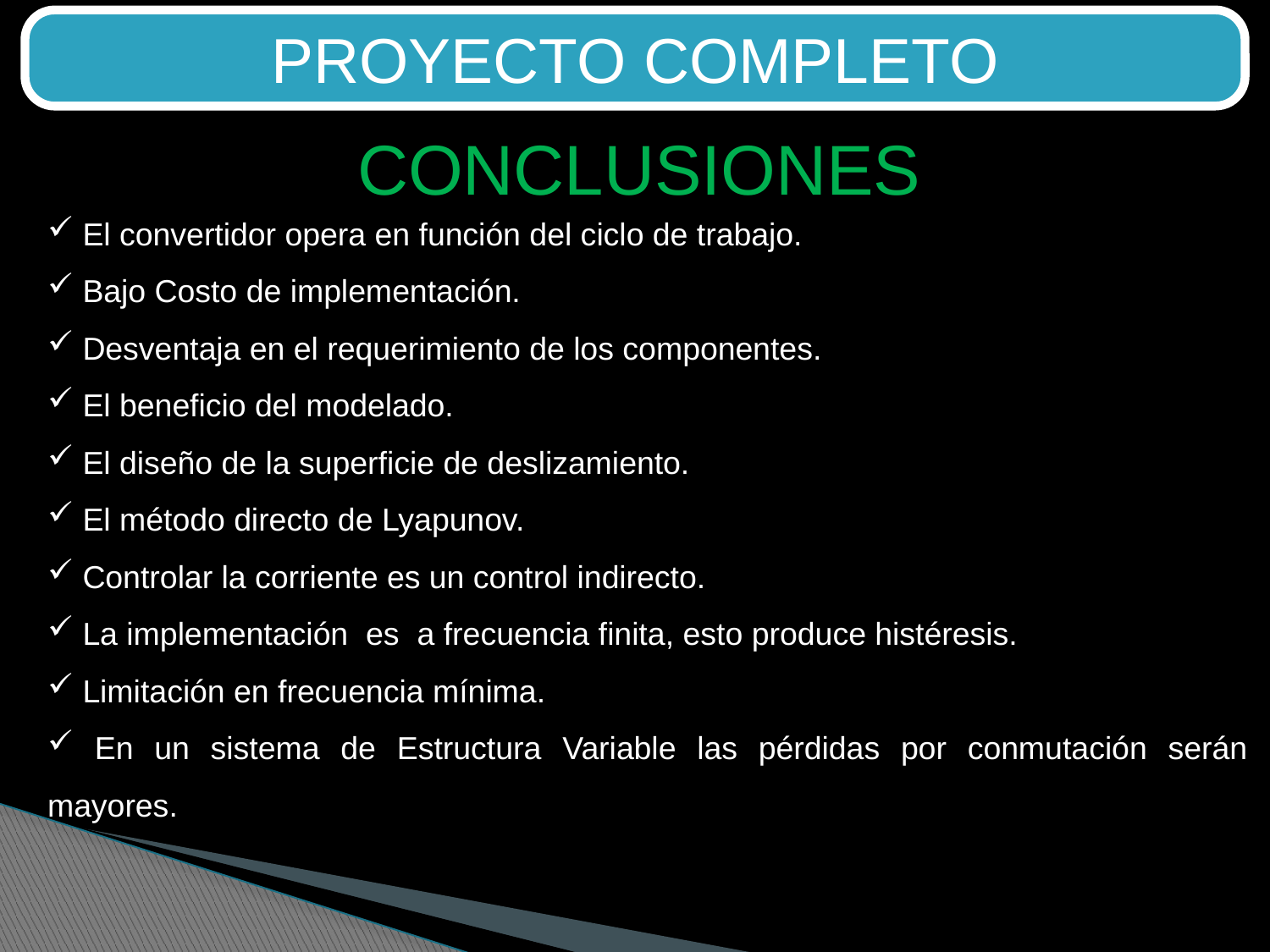

PROYECTO COMPLETO
CONCLUSIONES
 El convertidor opera en función del ciclo de trabajo.
 Bajo Costo de implementación.
 Desventaja en el requerimiento de los componentes.
 El beneficio del modelado.
 El diseño de la superficie de deslizamiento.
 El método directo de Lyapunov.
 Controlar la corriente es un control indirecto.
 La implementación  es  a frecuencia finita, esto produce histéresis.
 Limitación en frecuencia mínima.
 En un sistema de Estructura Variable las pérdidas por conmutación serán mayores.